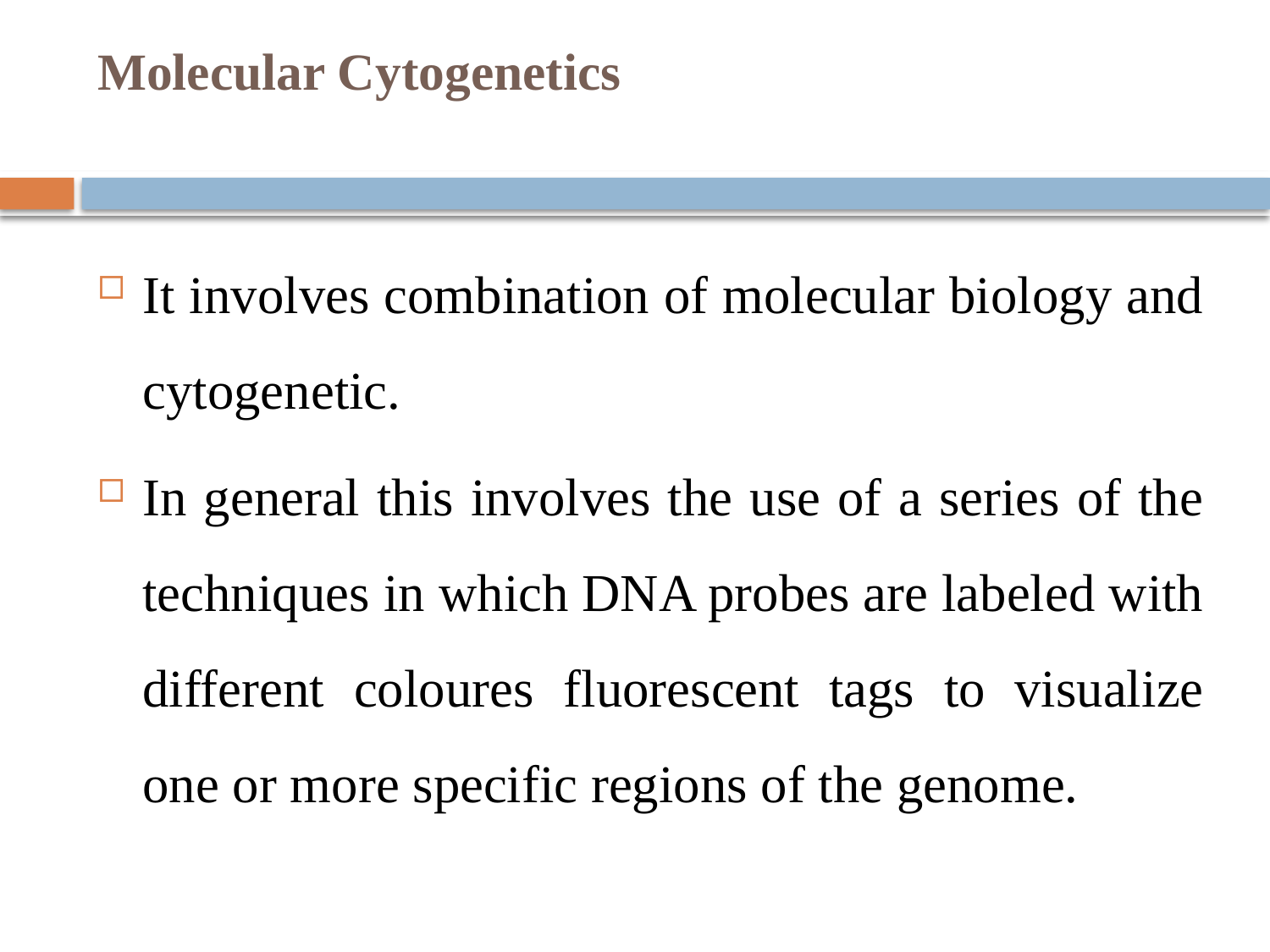

# Molecular Cytogenetics
It involves combination of molecular biology and cytogenetic.
In general this involves the use of a series of the techniques in which DNA probes are labeled with different coloures fluorescent tags to visualize one or more specific regions of the genome.